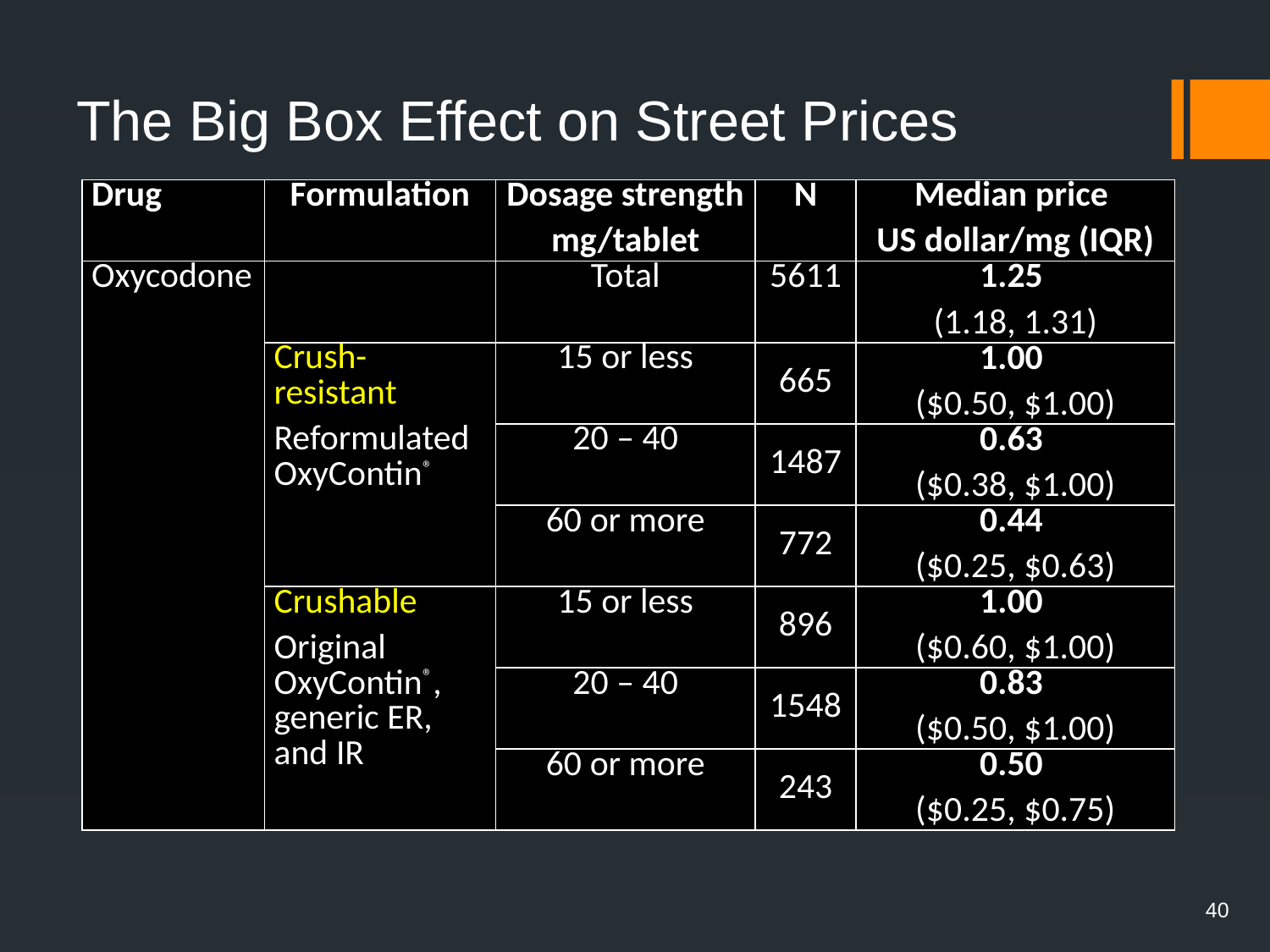

# The Big Box Effect on Street Prices
| Drug | Formulation | Dosage strength mg/tablet | N | Median price US dollar/mg (IQR) |
| --- | --- | --- | --- | --- |
| Oxycodone |  | Total | 5611 | 1.25 (1.18, 1.31) |
|  | Crush-resistant Reformulated OxyContin® | 15 or less | 665 | 1.00 ($0.50, $1.00) |
|  |  | 20 – 40 | 1487 | 0.63 ($0.38, $1.00) |
|  |  | 60 or more | 772 | 0.44 ($0.25, $0.63) |
|  | Crushable Original OxyContin®, generic ER, and IR | 15 or less | 896 | 1.00 ($0.60, $1.00) |
|  |  | 20 – 40 | 1548 | 0.83 ($0.50, $1.00) |
|  |  | 60 or more | 243 | 0.50 ($0.25, $0.75) |

40